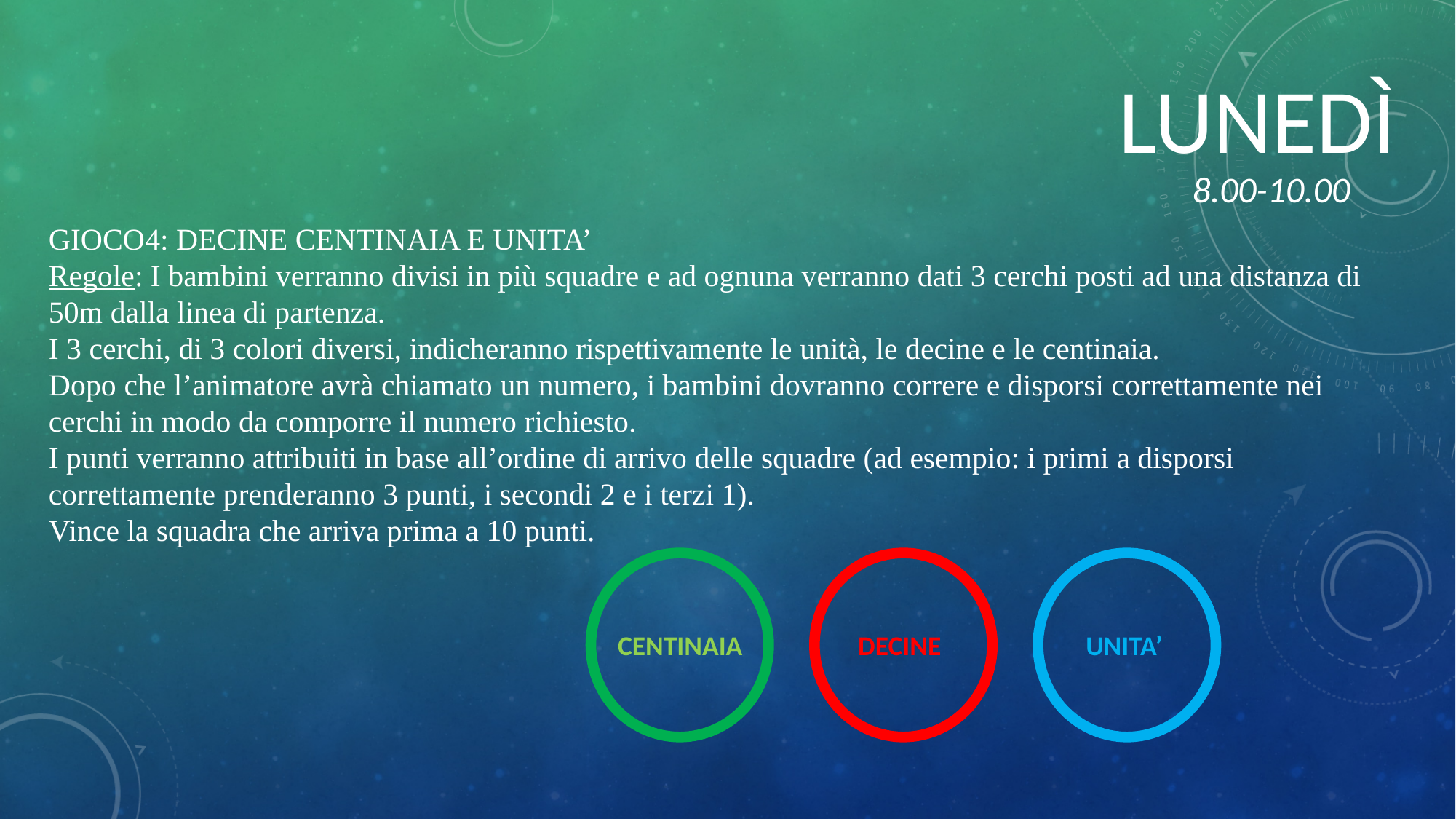

Lunedì
8.00-10.00
GIOCO4: DECINE CENTINAIA E UNITA’
Regole: I bambini verranno divisi in più squadre e ad ognuna verranno dati 3 cerchi posti ad una distanza di 50m dalla linea di partenza.
I 3 cerchi, di 3 colori diversi, indicheranno rispettivamente le unità, le decine e le centinaia.
Dopo che l’animatore avrà chiamato un numero, i bambini dovranno correre e disporsi correttamente nei cerchi in modo da comporre il numero richiesto.
I punti verranno attribuiti in base all’ordine di arrivo delle squadre (ad esempio: i primi a disporsi correttamente prenderanno 3 punti, i secondi 2 e i terzi 1).
Vince la squadra che arriva prima a 10 punti.

CENTINAIA
DECINE
 UNITA’